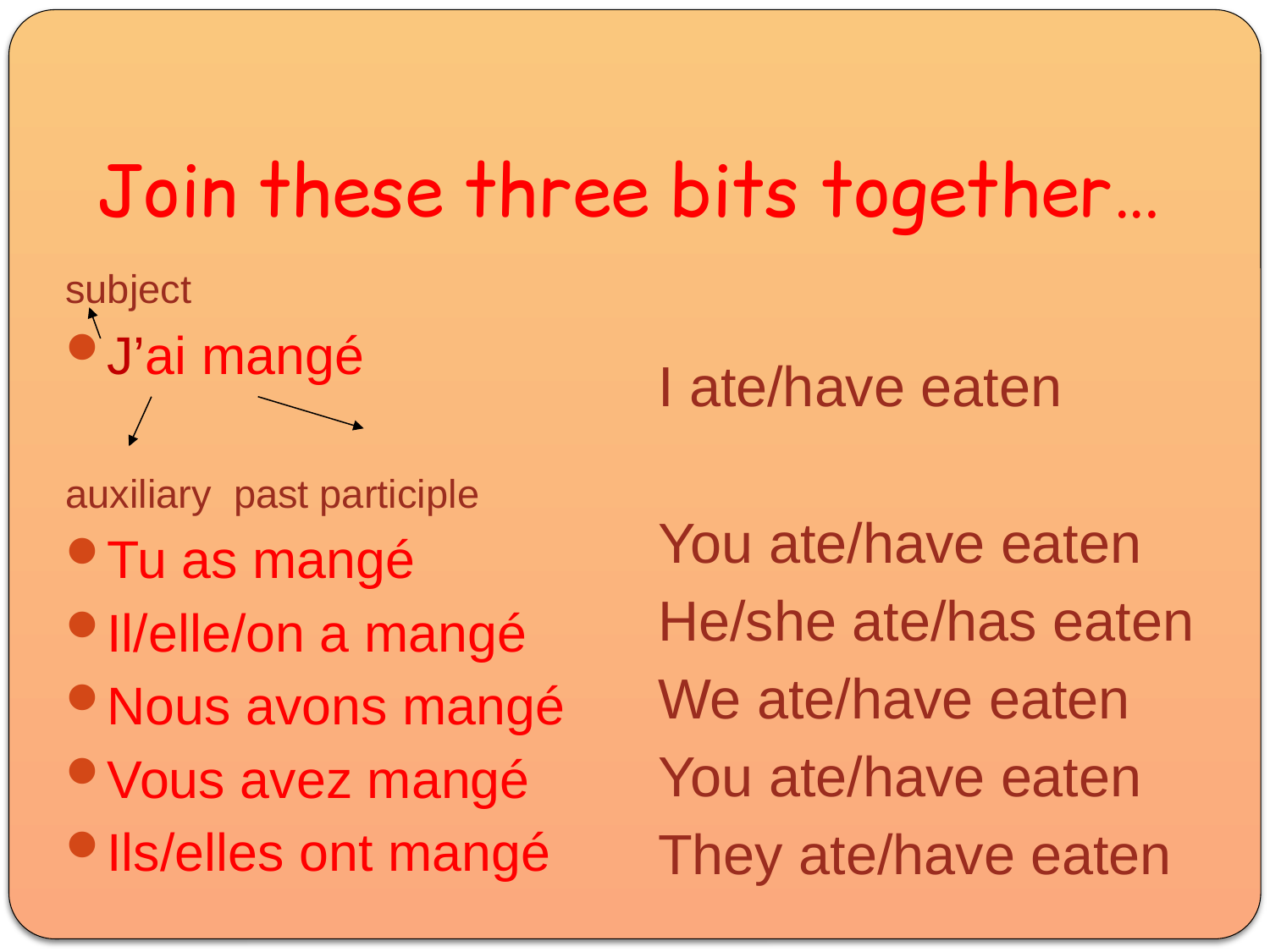

# Join these three bits together…
subject
J’ai mangé

auxiliary  past participle
Tu as mangé
Il/elle/on a mangé
Nous avons mangé
Vous avez mangé
Ils/elles ont mangé

I ate/have eaten

You ate/have eaten
He/she ate/has eaten
We ate/have eaten
You ate/have eaten
They ate/have eaten